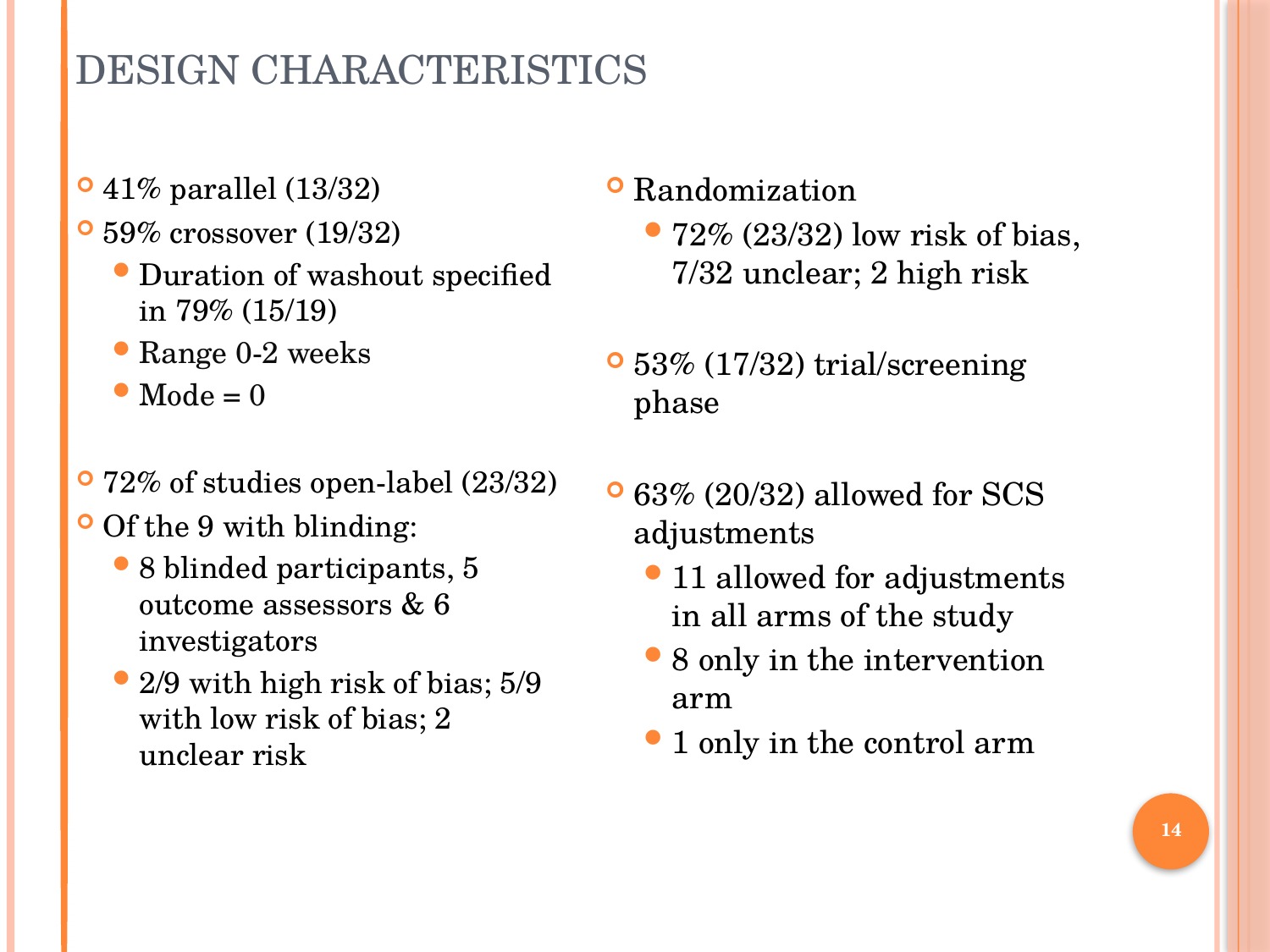

# Design characteristics
41% parallel (13/32)
59% crossover (19/32)
Duration of washout specified in 79% (15/19)
Range 0-2 weeks
Mode = 0

72% of studies open-label (23/32)
Of the 9 with blinding:
8 blinded participants, 5 outcome assessors & 6 investigators
2/9 with high risk of bias; 5/9 with low risk of bias; 2 unclear risk

Randomization
72% (23/32) low risk of bias, 7/32 unclear; 2 high risk

53% (17/32) trial/screening phase

63% (20/32) allowed for SCS adjustments
11 allowed for adjustments in all arms of the study
8 only in the intervention arm
1 only in the control arm

14